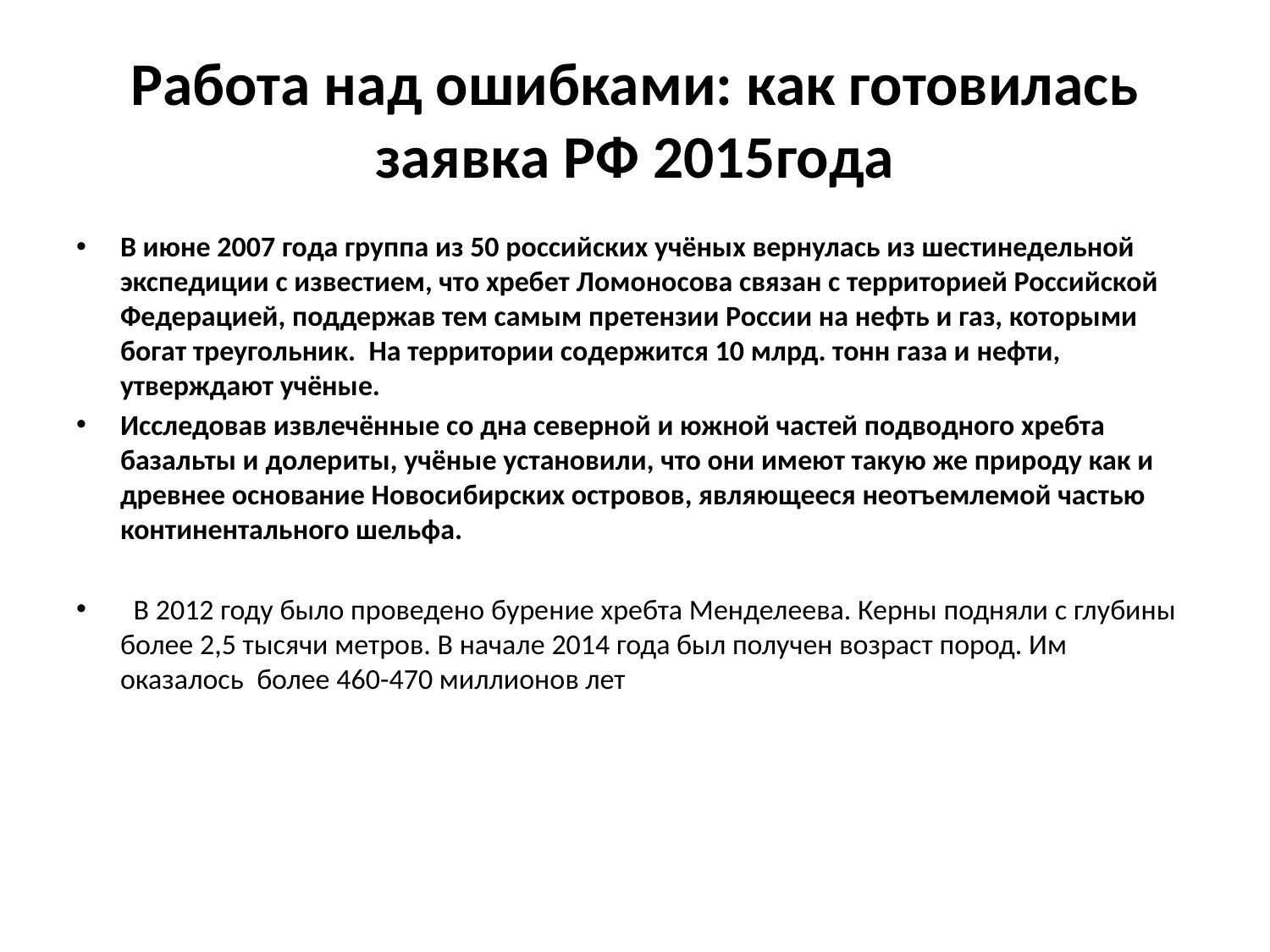

# Работа над ошибками: как готовилась заявка РФ 2015года
В июне 2007 года группа из 50 российских учёных вернулась из шестинедельной экспедиции с известием, что хребет Ломоносова связан с территорией Российской Федерацией, поддержав тем самым претензии России на нефть и газ, которыми богат треугольник.  На территории содержится 10 млрд. тонн газа и нефти, утверждают учёные.
Исследовав извлечённые со дна северной и южной частей подводного хребта базальты и долериты, учёные установили, что они имеют такую же природу как и древнее основание Новосибирских островов, являющееся неотъемлемой частью континентального шельфа.

  В 2012 году было проведено бурение хребта Менделеева. Керны подняли с глубины более 2,5 тысячи метров. В начале 2014 года был получен возраст пород. Им оказалось  более 460-470 миллионов лет